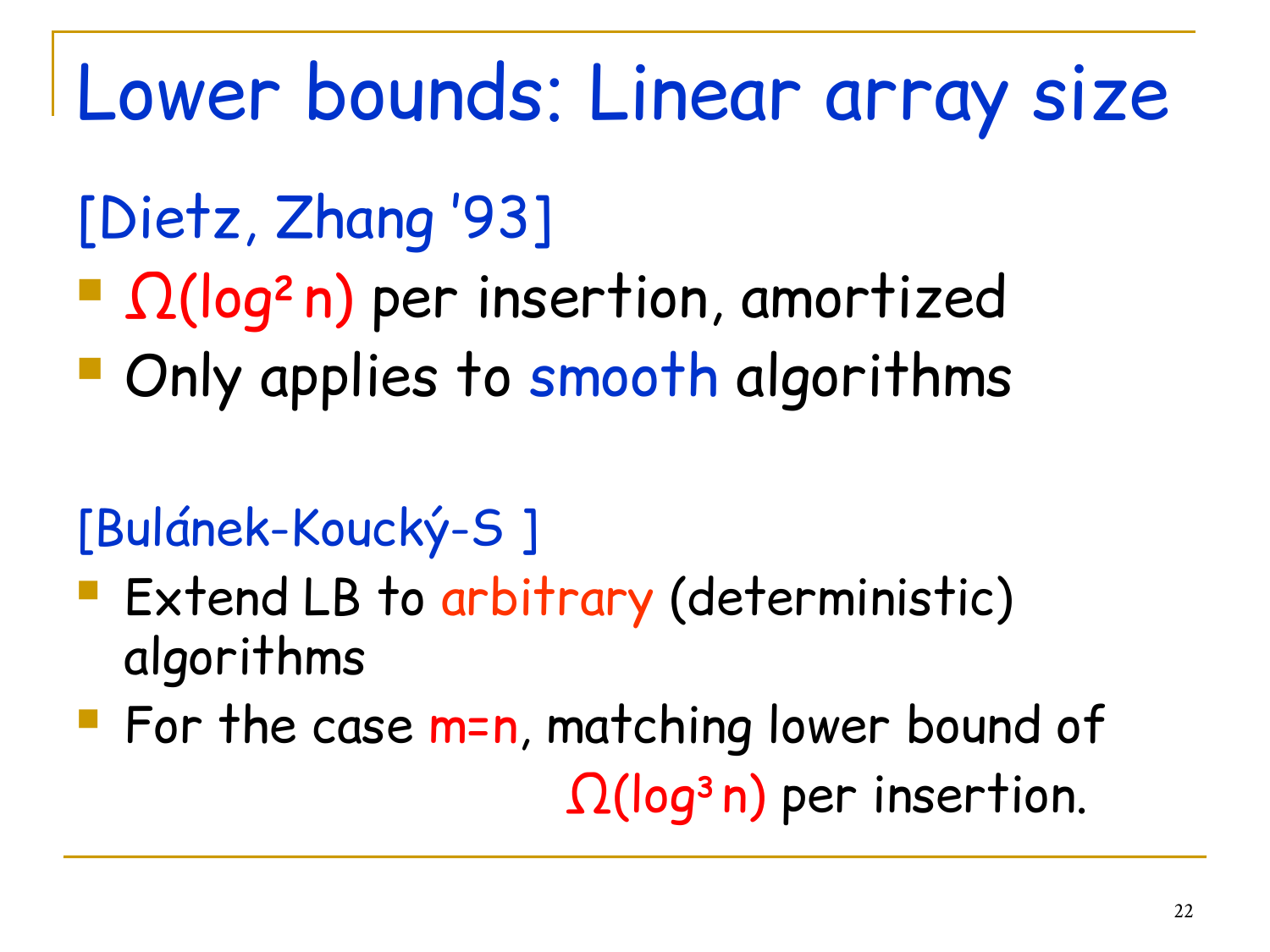

# Lower bounds: Linear array size
[Dietz, Zhang ’93]
Ω(log2 n) per insertion, amortized
Only applies to smooth algorithms

[Bulánek-Koucký-S ]
Extend LB to arbitrary (deterministic)  algorithms
For the case m=n, matching lower bound of
                                 Ω(log3 n) per insertion.

22